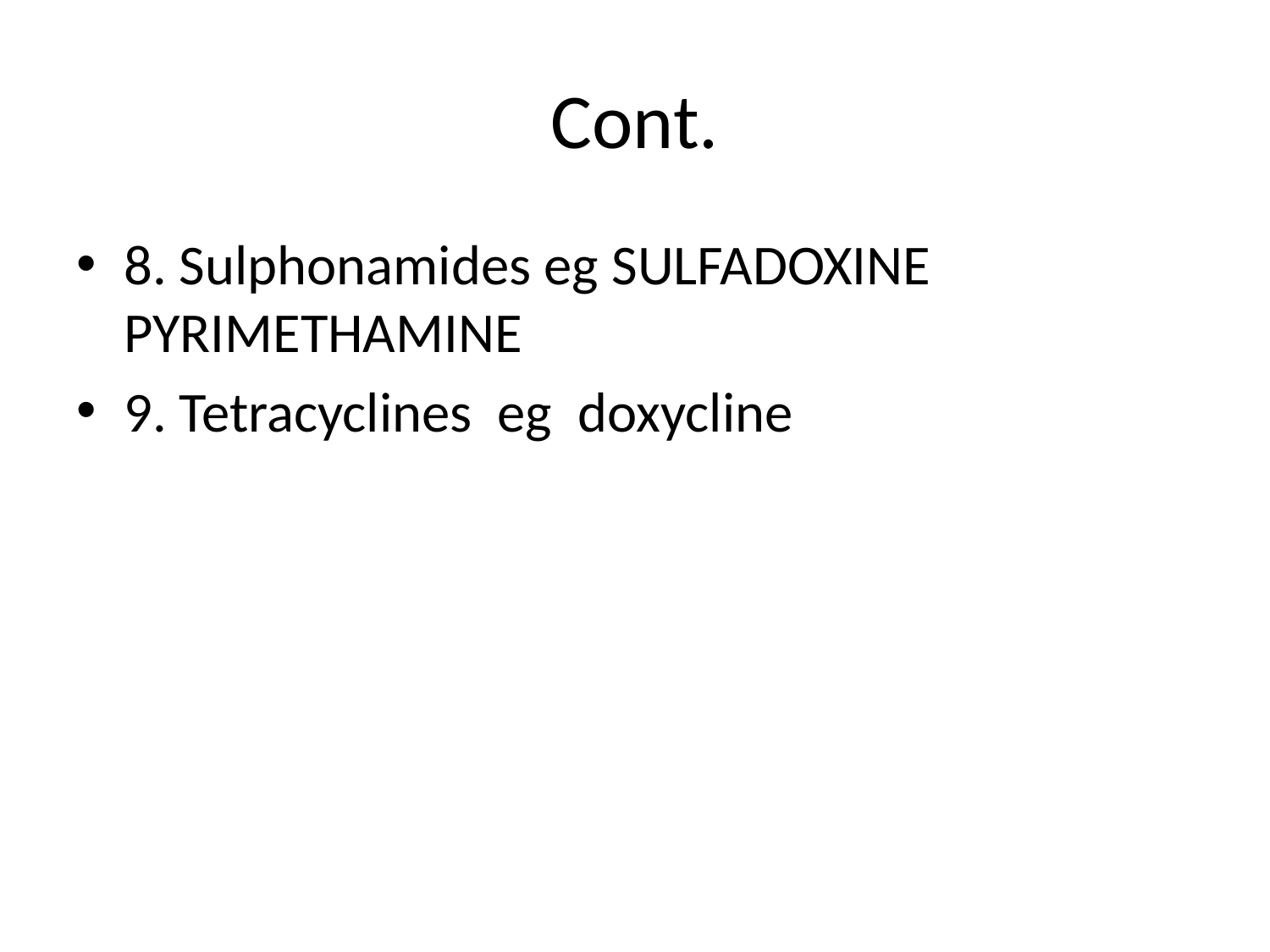

# Cont.
8. Sulphonamides eg SULFADOXINE PYRIMETHAMINE
9. Tetracyclines  eg  doxycline